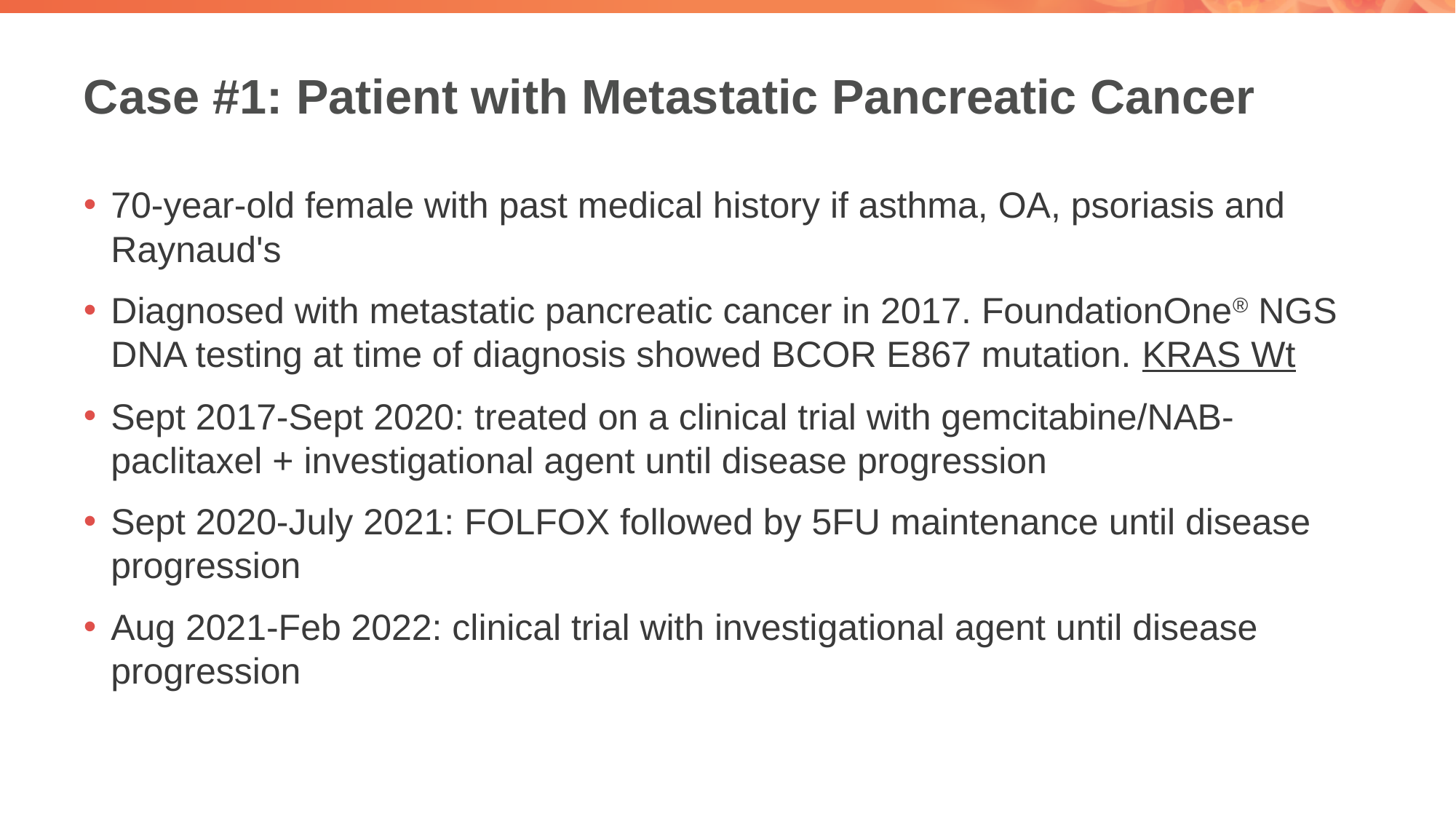

# Case #1: Patient with Metastatic Pancreatic Cancer
70-year-old female with past medical history if asthma, OA, psoriasis and Raynaud's
Diagnosed with metastatic pancreatic cancer in 2017. FoundationOne® NGS DNA testing at time of diagnosis showed BCOR E867 mutation. KRAS Wt
Sept 2017-Sept 2020: treated on a clinical trial with gemcitabine/NAB-paclitaxel + investigational agent until disease progression
Sept 2020-July 2021: FOLFOX followed by 5FU maintenance until disease progression
Aug 2021-Feb 2022: clinical trial with investigational agent until disease progression